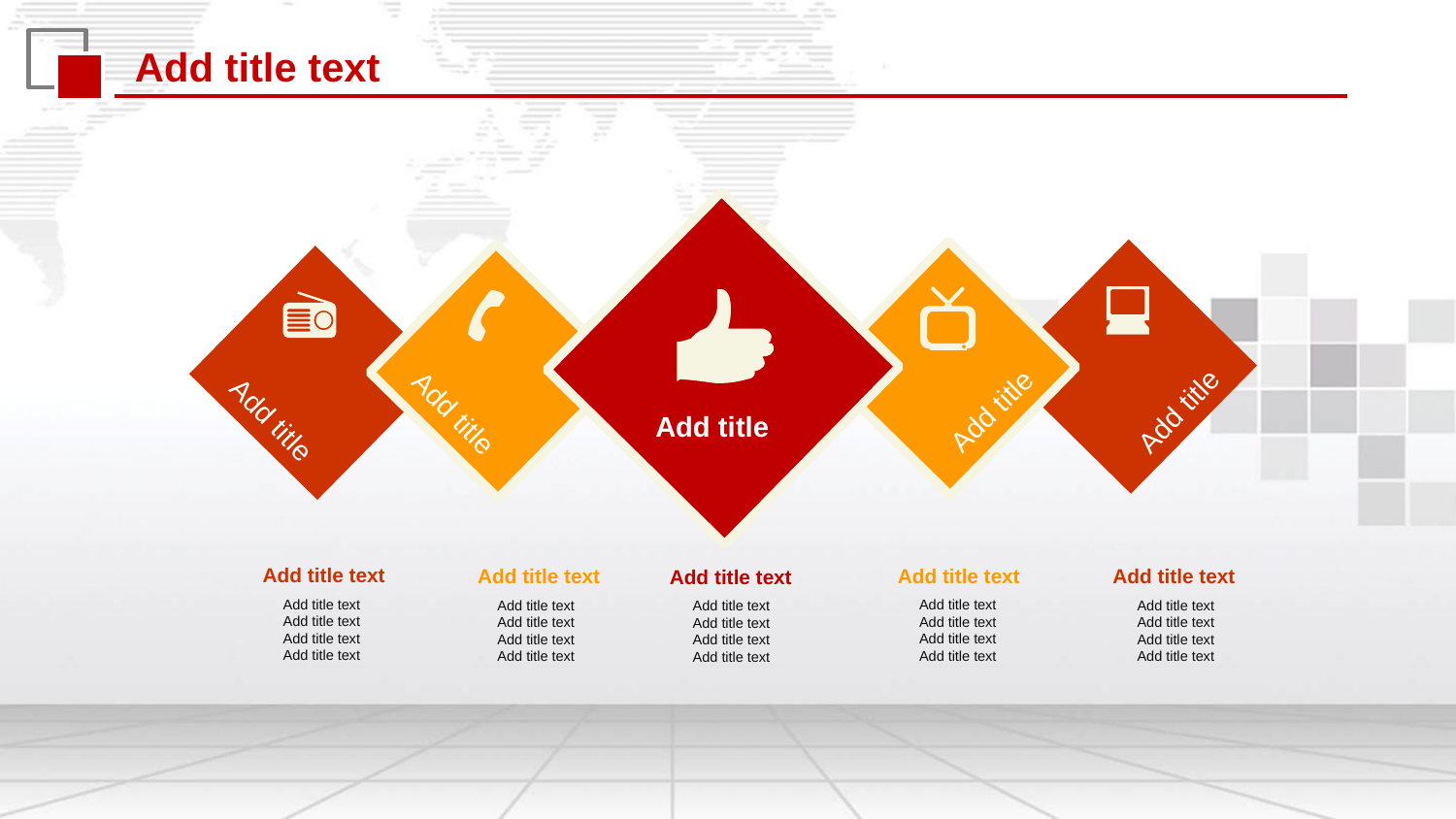

Add title text

Add title

Add title

Add title

Add title

Add title
Add title text
Add title text
Add title text
Add title text
Add title text
Add title text
Add title text
Add title text
Add title text
Add title text
Add title text
Add title text
Add title text
Add title text
Add title text
Add title text
Add title text
Add title text
Add title text
Add title text
Add title text
Add title text
Add title text
Add title text
Add title text